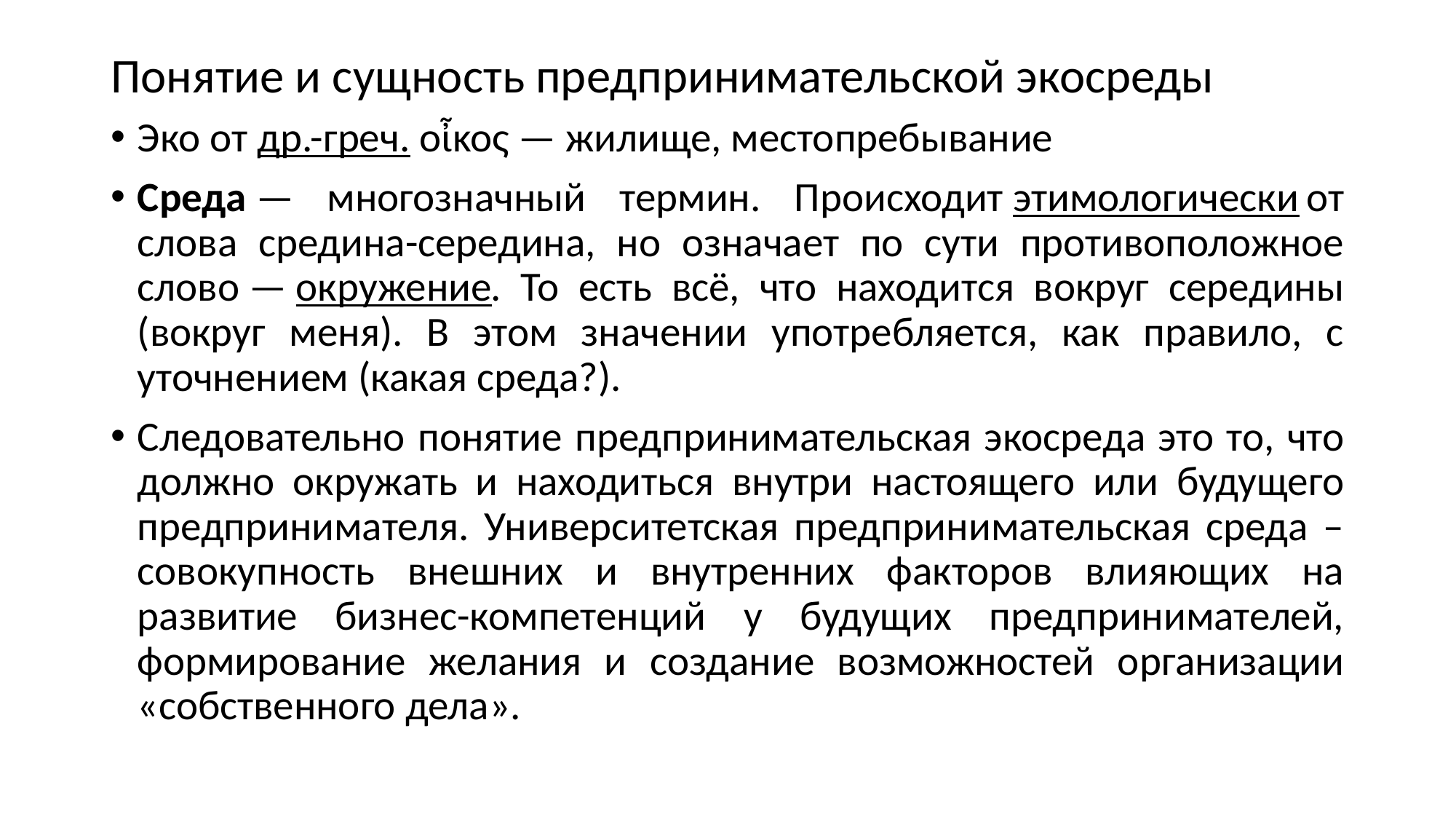

Понятие и сущность предпринимательской экосреды
Эко от др.-греч. οἶκος — жилище, местопребывание
Среда — многозначный термин. Происходит этимологически от слова средина-середина, но означает по сути противоположное слово — окружение. То есть всё, что находится вокруг середины (вокруг меня). В этом значении употребляется, как правило, с уточнением (какая среда?).
Следовательно понятие предпринимательская экосреда это то, что должно окружать и находиться внутри настоящего или будущего предпринимателя. Университетская предпринимательская среда – совокупность внешних и внутренних факторов влияющих на развитие бизнес-компетенций у будущих предпринимателей, формирование желания и создание возможностей организации «собственного дела».